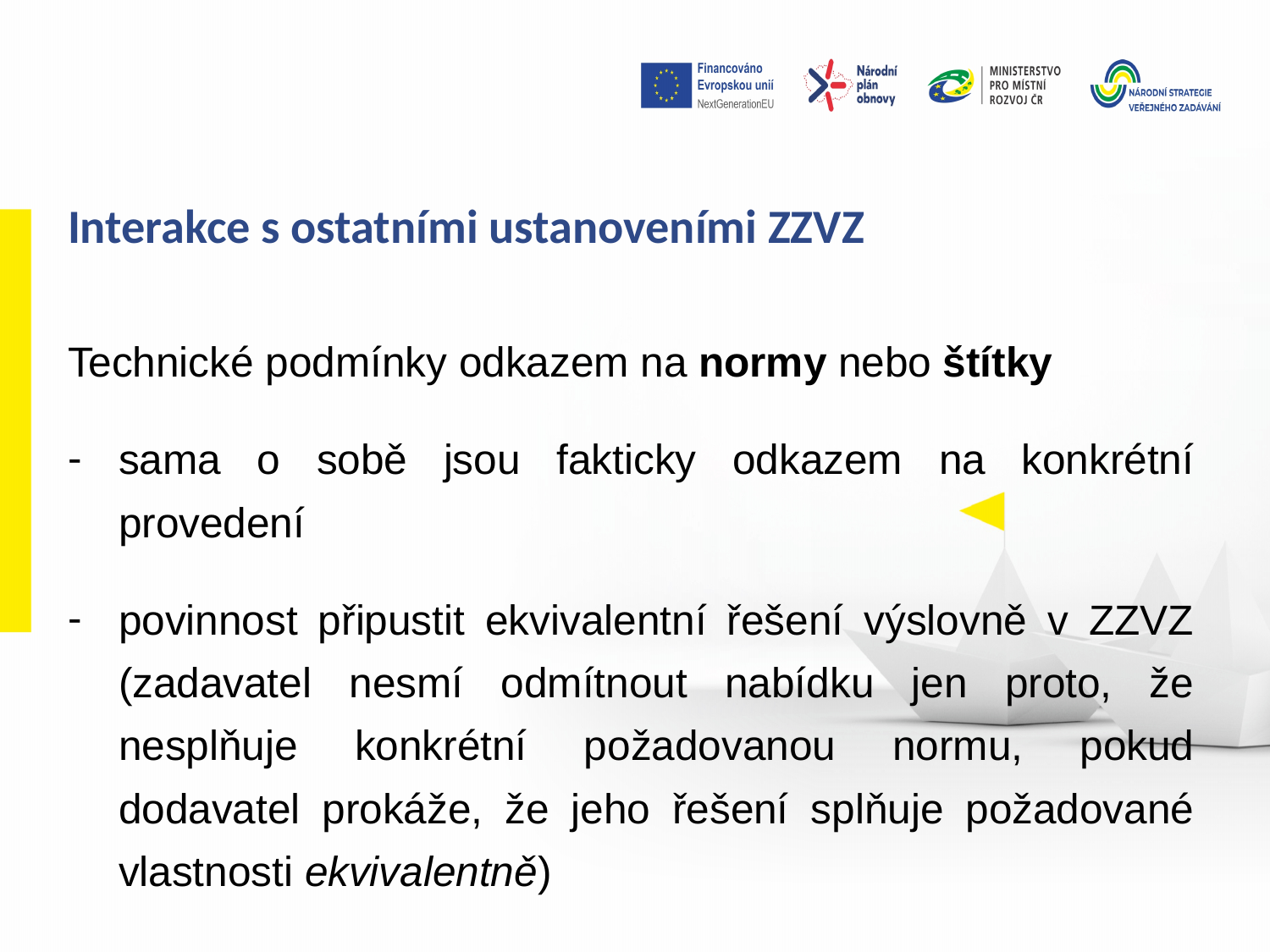

# Interakce s ostatními ustanoveními ZZVZ
Technické podmínky odkazem na normy nebo štítky
sama o sobě jsou fakticky odkazem na konkrétní provedení
povinnost připustit ekvivalentní řešení výslovně v ZZVZ (zadavatel nesmí odmítnout nabídku jen proto, že nesplňuje konkrétní požadovanou normu, pokud dodavatel prokáže, že jeho řešení splňuje požadované vlastnosti ekvivalentně)